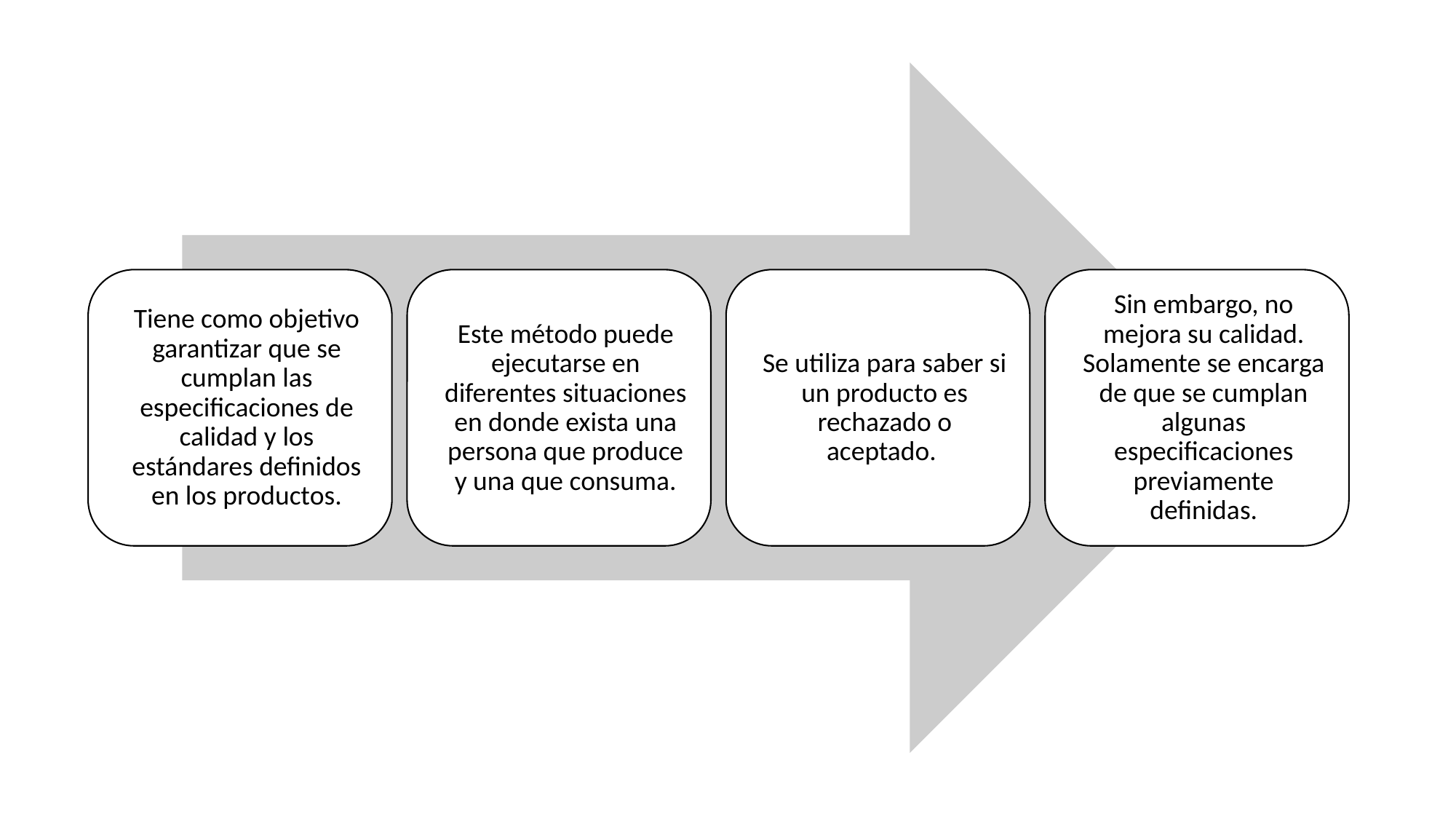

Tiene como objetivo garantizar que se cumplan las especificaciones de calidad y los estándares definidos en los productos.
Este método puede ejecutarse en diferentes situaciones en donde exista una persona que produce y una que consuma.
Se utiliza para saber si un producto es rechazado o aceptado.
Sin embargo, no mejora su calidad. Solamente se encarga de que se cumplan algunas especificaciones previamente definidas.